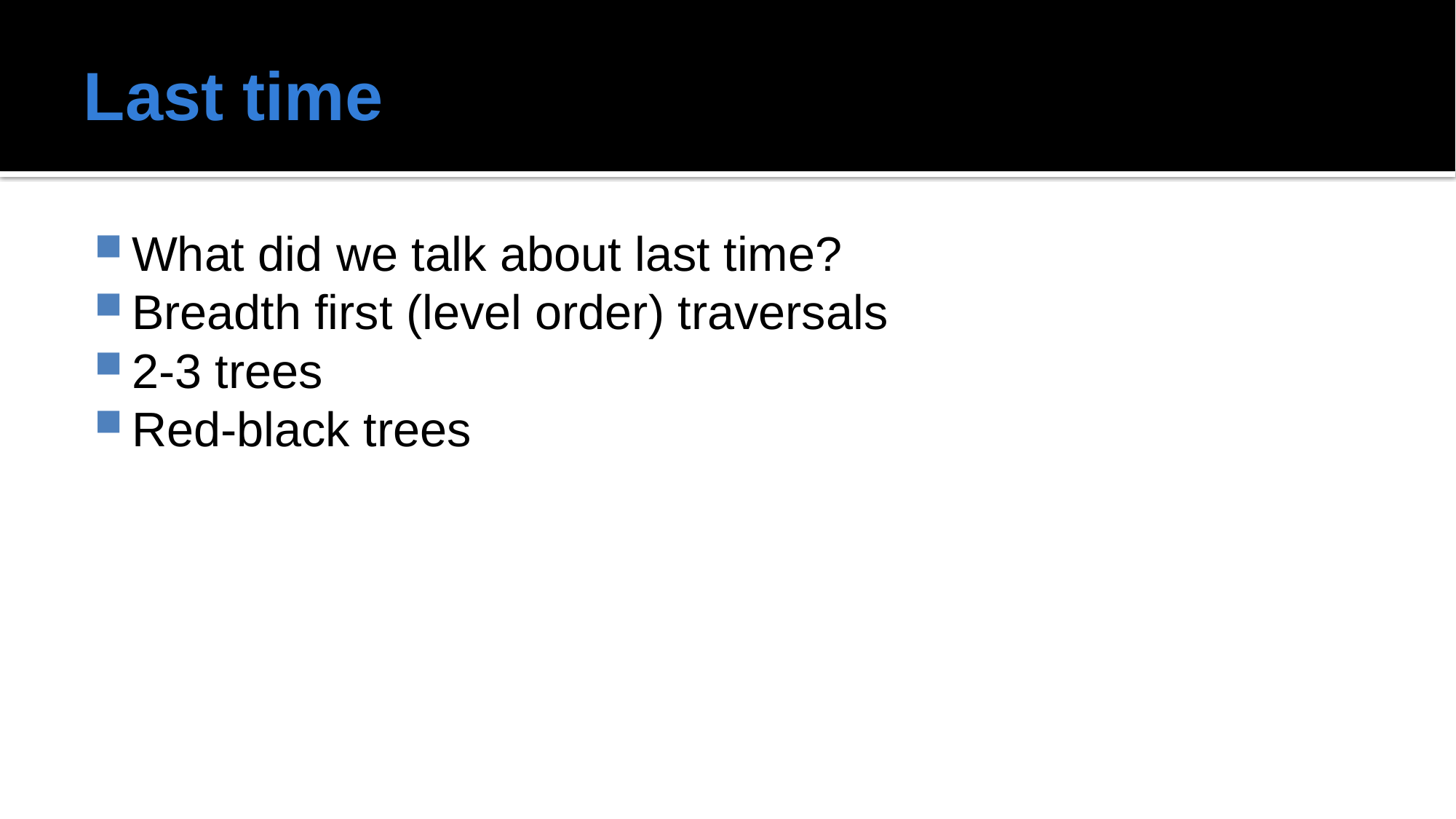

# Last time
What did we talk about last time?
Breadth first (level order) traversals
2-3 trees
Red-black trees